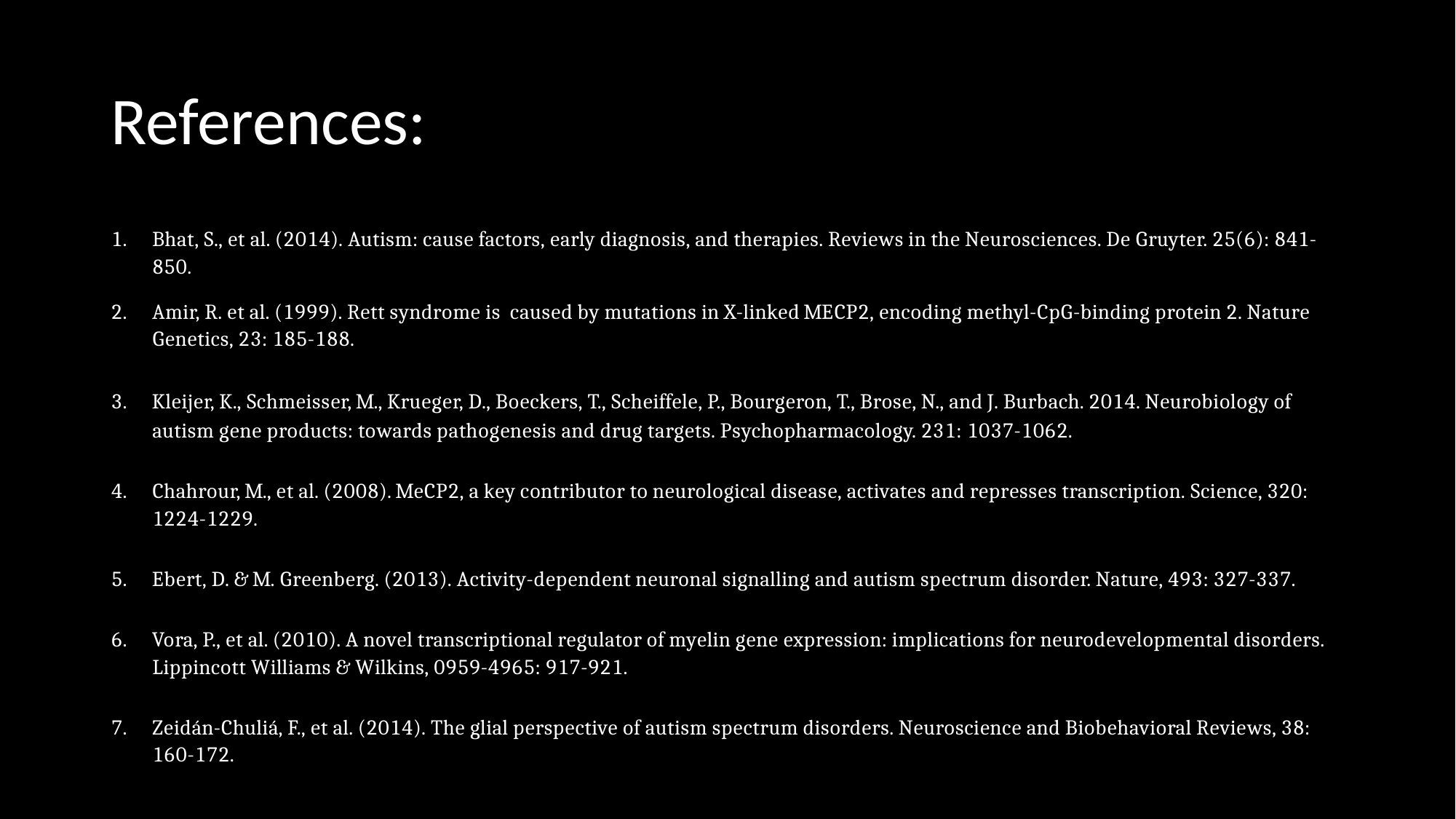

# References:
Bhat, S., et al. (2014). Autism: cause factors, early diagnosis, and therapies. Reviews in the Neurosciences. De Gruyter. 25(6): 841-850.
Amir, R. et al. (1999). Rett syndrome is  caused by mutations in X-linked MECP2, encoding methyl-CpG-binding protein 2. Nature Genetics, 23: 185-188.
Kleijer, K., Schmeisser, M., Krueger, D., Boeckers, T., Scheiffele, P., Bourgeron, T., Brose, N., and J. Burbach. 2014. Neurobiology of autism gene products: towards pathogenesis and drug targets. Psychopharmacology. 231: 1037-1062.
Chahrour, M., et al. (2008). MeCP2, a key contributor to neurological disease, activates and represses transcription. Science, 320: 1224-1229.
Ebert, D. & M. Greenberg. (2013). Activity-dependent neuronal signalling and autism spectrum disorder. Nature, 493: 327-337.
Vora, P., et al. (2010). A novel transcriptional regulator of myelin gene expression: implications for neurodevelopmental disorders. Lippincott Williams & Wilkins, 0959-4965: 917-921.
Zeidán-Chuliá, F., et al. (2014). The glial perspective of autism spectrum disorders. Neuroscience and Biobehavioral Reviews, 38: 160-172.